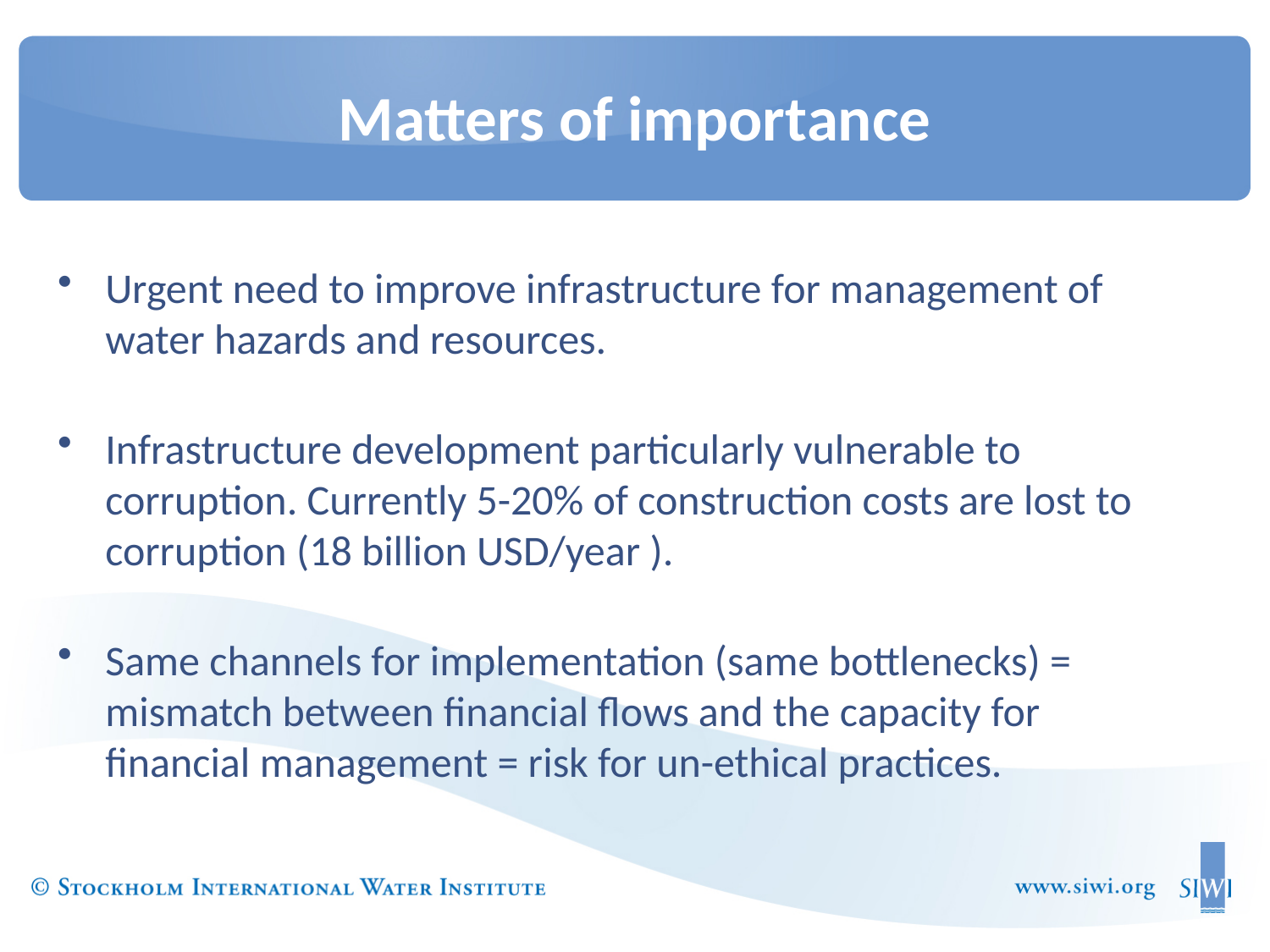

# Matters of importance
Urgent need to improve infrastructure for management of water hazards and resources.
Infrastructure development particularly vulnerable to corruption. Currently 5-20% of construction costs are lost to corruption (18 billion USD/year ).
Same channels for implementation (same bottlenecks) = mismatch between financial flows and the capacity for financial management = risk for un-ethical practices.